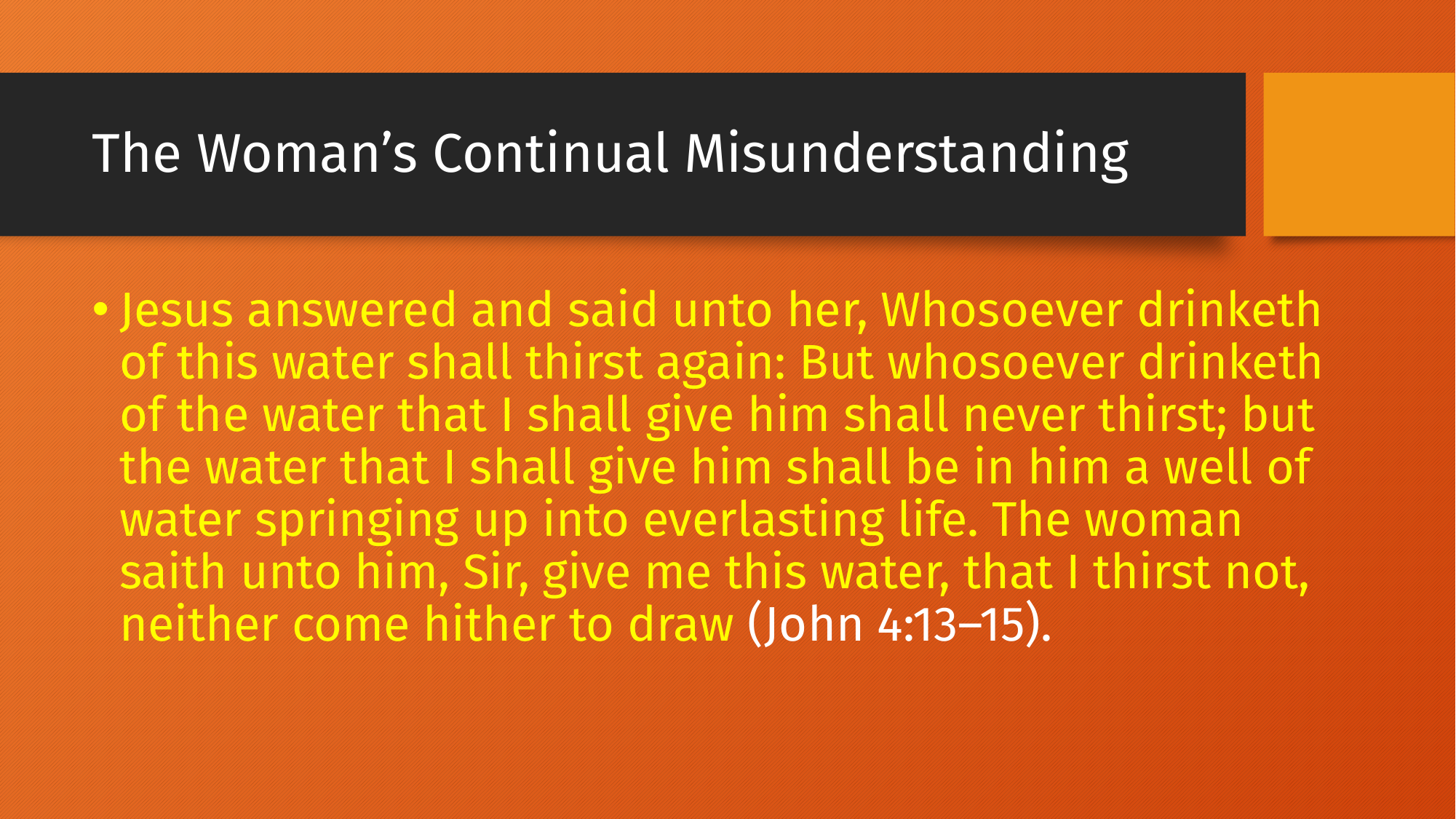

# The Woman’s Continual Misunderstanding
Jesus answered and said unto her, Whosoever drinketh of this water shall thirst again: But whosoever drinketh of the water that I shall give him shall never thirst; but the water that I shall give him shall be in him a well of water springing up into everlasting life. The woman saith unto him, Sir, give me this water, that I thirst not, neither come hither to draw (John 4:13–15).